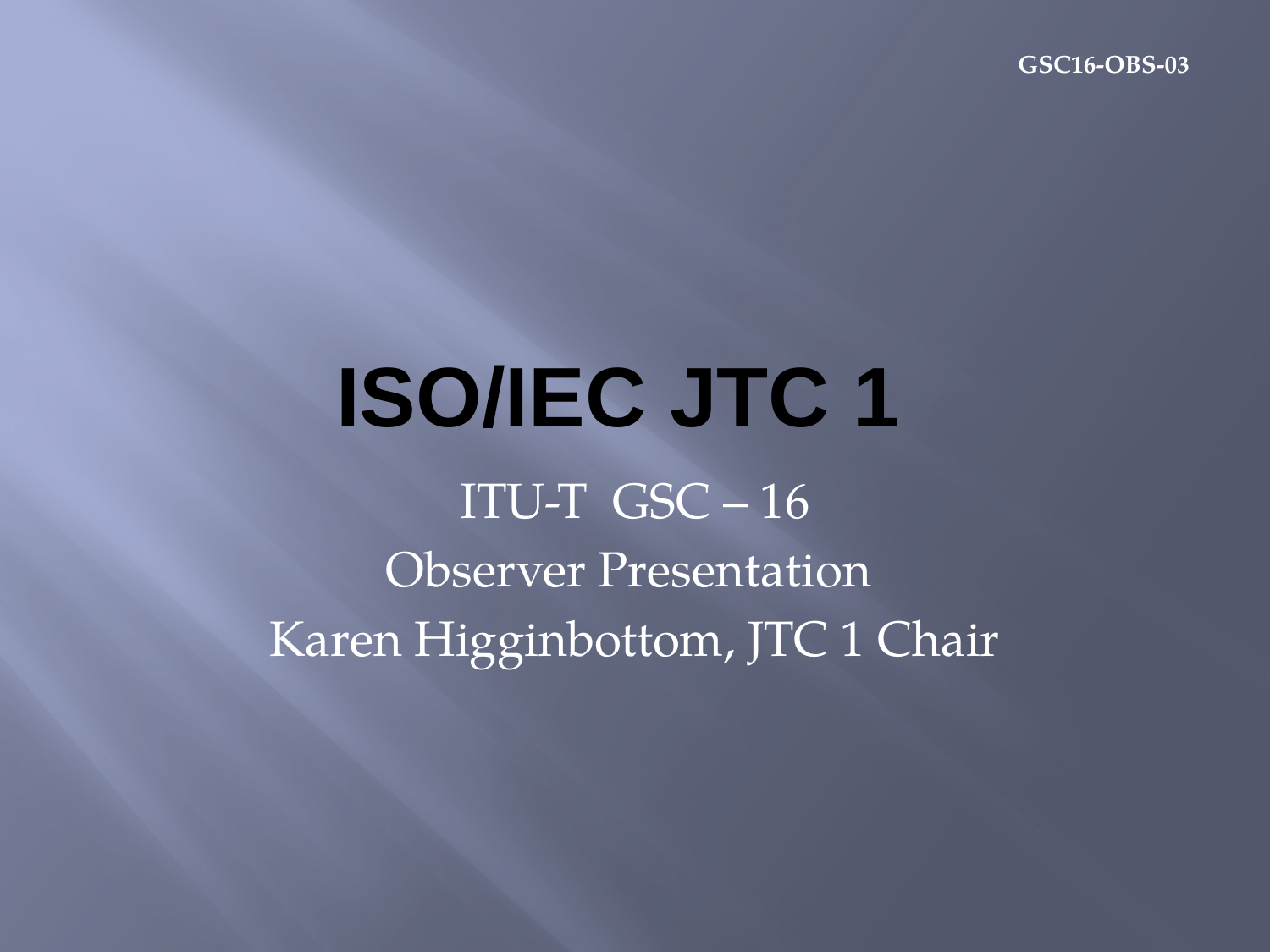

# ISO/IEC JTC 1
ITU-T  GSC – 16
Observer Presentation
Karen Higginbottom, JTC 1 Chair